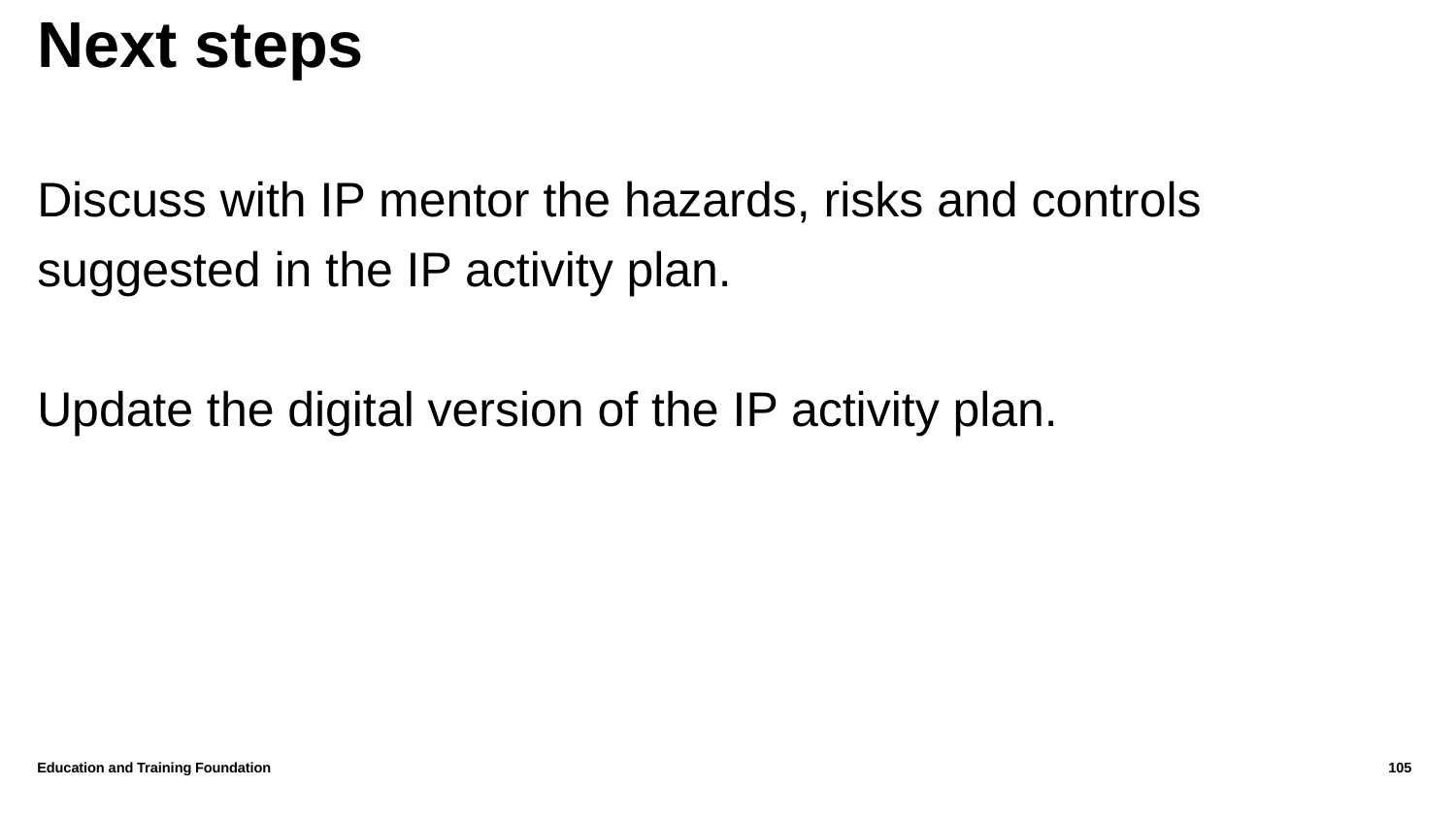

# Next steps
Discuss with IP mentor the hazards, risks and controls suggested in the IP activity plan.

Update the digital version of the IP activity plan.

Education and Training Foundation
105